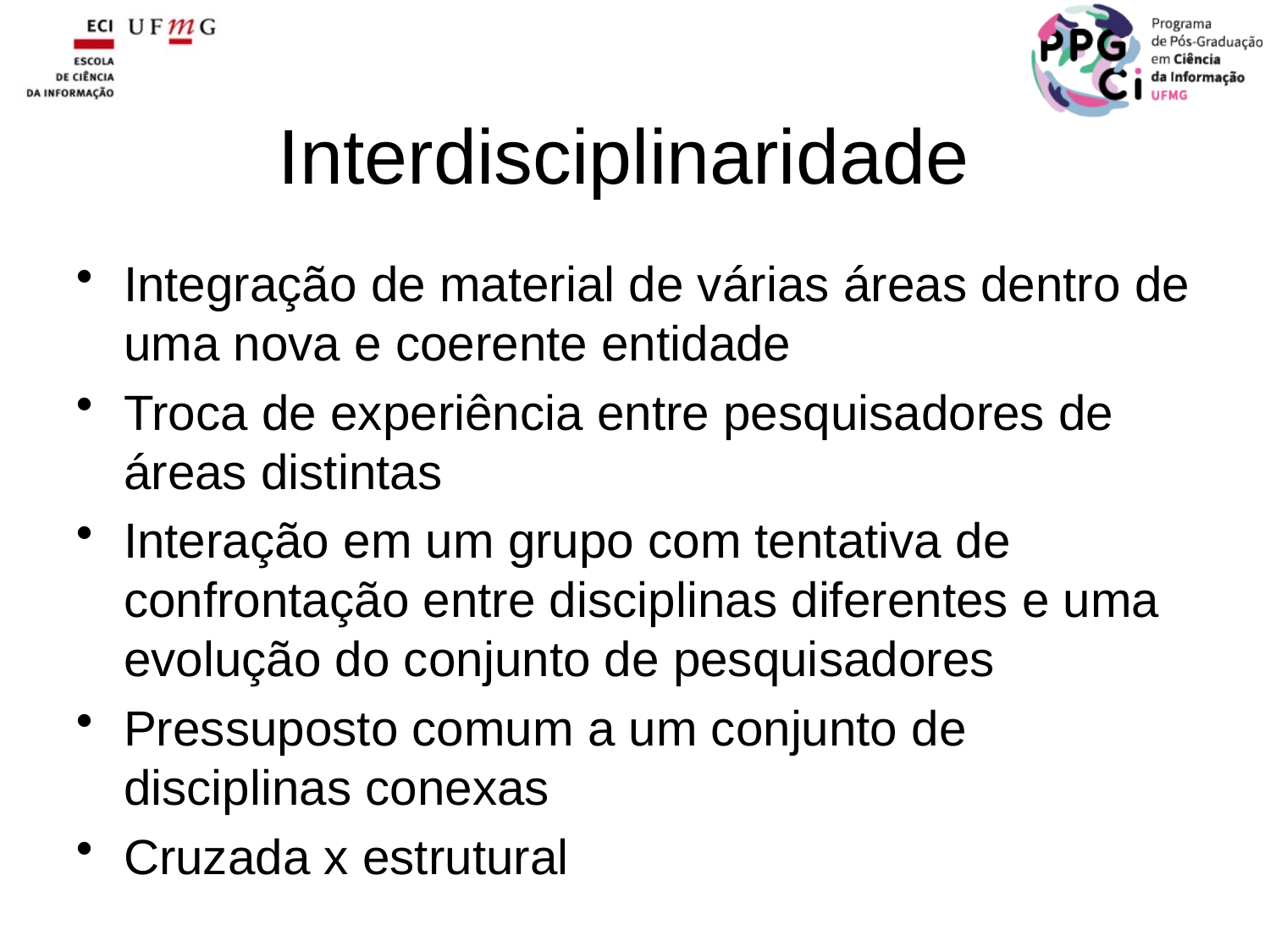

Interdisciplinaridade
Integração de material de várias áreas dentro de uma nova e coerente entidade
Troca de experiência entre pesquisadores de áreas distintas
Interação em um grupo com tentativa de confrontação entre disciplinas diferentes e uma evolução do conjunto de pesquisadores
Pressuposto comum a um conjunto de disciplinas conexas
Cruzada x estrutural